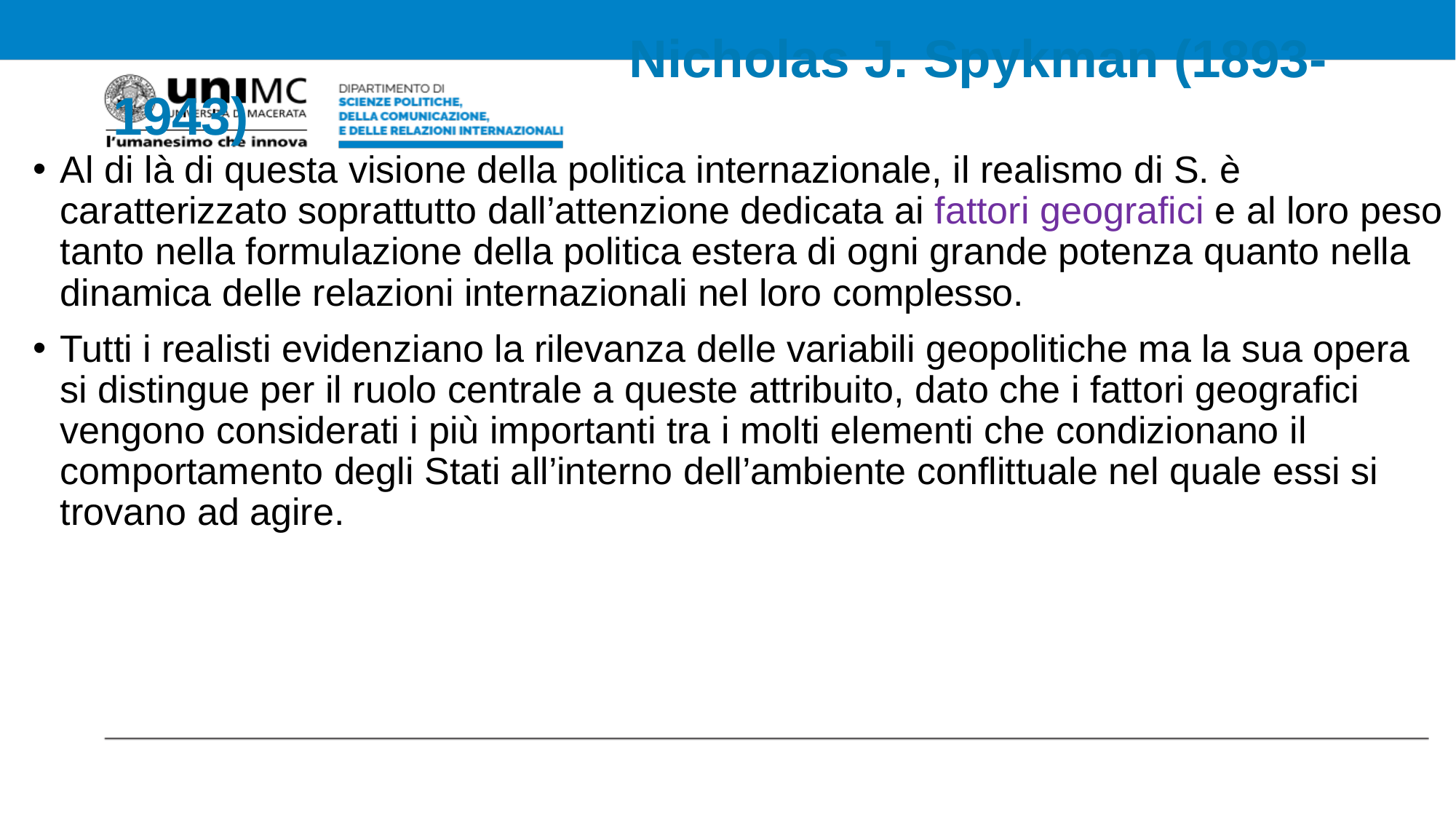

# Nicholas J. Spykman (1893-1943)
Al di là di questa visione della politica internazionale, il realismo di S. è caratterizzato soprattutto dall’attenzione dedicata ai fattori geografici e al loro peso tanto nella formulazione della politica estera di ogni grande potenza quanto nella dinamica delle relazioni internazionali nel loro complesso.
Tutti i realisti evidenziano la rilevanza delle variabili geopolitiche ma la sua opera  si distingue per il ruolo centrale a queste attribuito, dato che i fattori geografici vengono considerati i più importanti tra i molti elementi che condizionano il comportamento degli Stati all’interno dell’ambiente conflittuale nel quale essi si trovano ad agire.